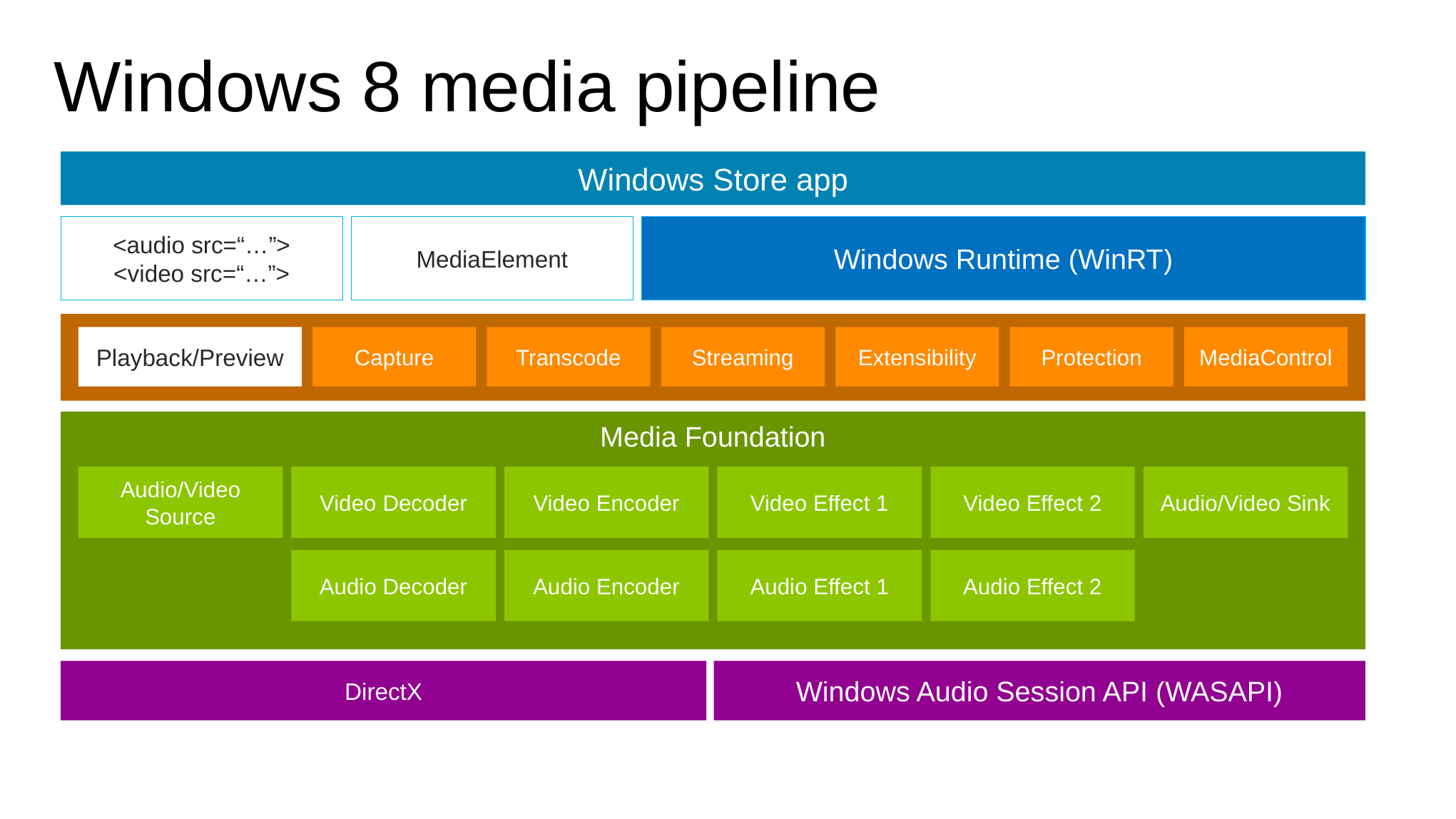

# Windows 8 media pipeline
Windows Store app
<audio src=“…”>
<video src=“…”>
MediaElement
Windows Runtime (WinRT)

Playback/Preview
Capture
Transcode
Streaming
Extensibility
Protection
MediaControl
Media Foundation
Audio/Video Source
Video Decoder
Audio Decoder
Video Encoder
Audio Encoder
Video Effect 1
Audio Effect 1
Video Effect 2
Audio Effect 2
Audio/Video Sink
DirectX
Windows Audio Session API (WASAPI)